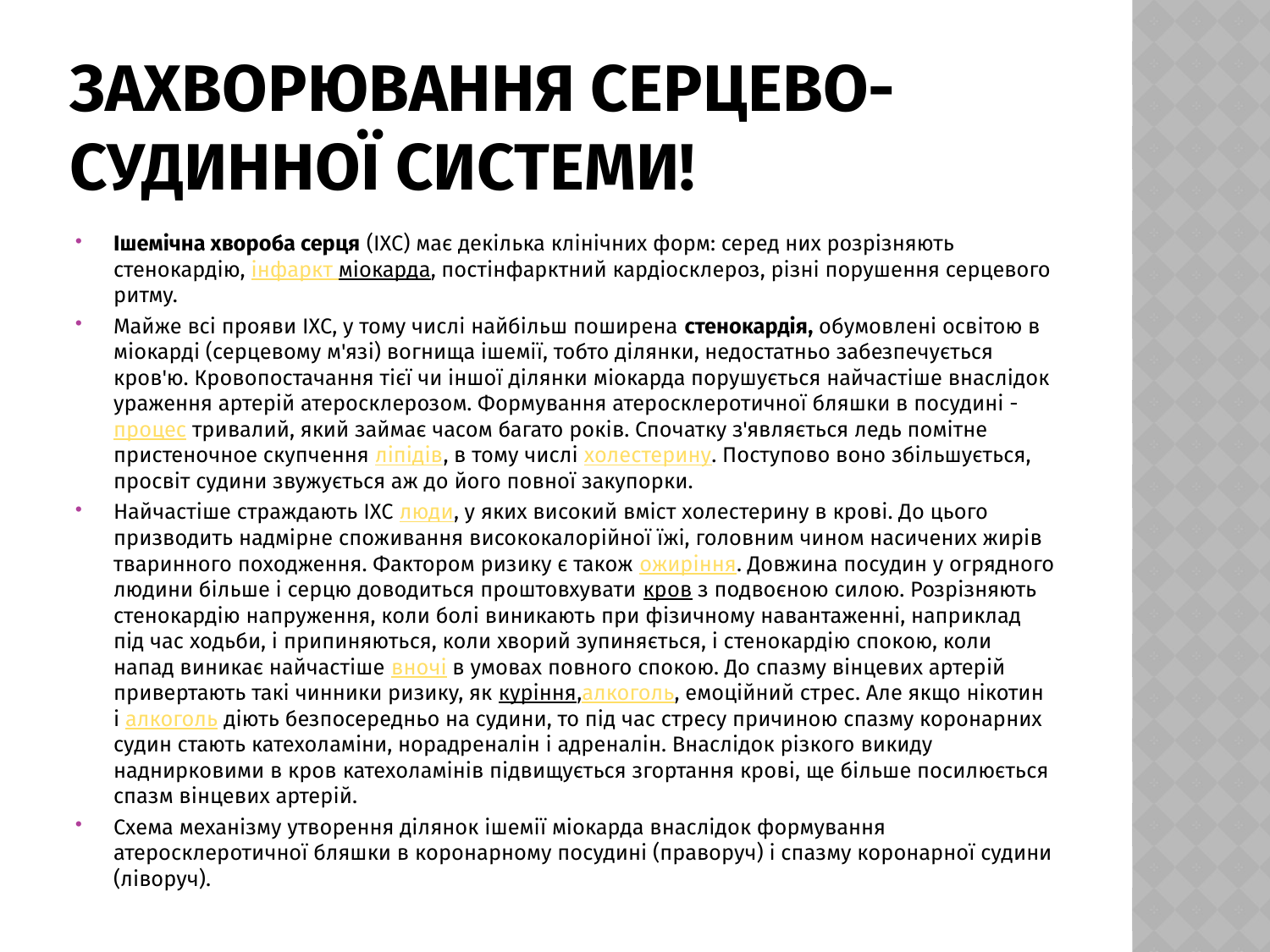

# Захворювання серцево-судинної системи!
Ішемічна хвороба серця (ІХС) має декілька клінічних форм: серед них розрізняють стенокардію, інфаркт міокарда, постінфарктний кардіосклероз, різні порушення серцевого ритму.
Майже всі прояви ІХС, у тому числі найбільш поширена стенокардія, обумовлені освітою в міокарді (серцевому м'язі) вогнища ішемії, тобто ділянки, недостатньо забезпечується кров'ю. Кровопостачання тієї чи іншої ділянки міокарда порушується найчастіше внаслідок ураження артерій атеросклерозом. Формування атеросклеротичної бляшки в посудині - процес тривалий, який займає часом багато років. Спочатку з'являється ледь помітне пристеночное скупчення ліпідів, в тому числі холестерину. Поступово воно збільшується, просвіт судини звужується аж до його повної закупорки.
Найчастіше страждають ІХС люди, у яких високий вміст холестерину в крові. До цього призводить надмірне споживання висококалорійної їжі, головним чином насичених жирів тваринного походження. Фактором ризику є також ожиріння. Довжина посудин у огрядного людини більше і серцю доводиться проштовхувати кров з подвоєною силою. Розрізняють стенокардію напруження, коли болі виникають при фізичному навантаженні, наприклад під час ходьби, і припиняються, коли хворий зупиняється, і стенокардію спокою, коли напад виникає найчастіше вночі в умовах повного спокою. До спазму вінцевих артерій привертають такі чинники ризику, як куріння,алкоголь, емоційний стрес. Але якщо нікотин і алкоголь діють безпосередньо на судини, то під час стресу причиною спазму коронарних судин стають катехоламіни, норадреналін і адреналін. Внаслідок різкого викиду наднирковими в кров катехоламінів підвищується згортання крові, ще більше посилюється спазм вінцевих артерій.
Схема механізму утворення ділянок ішемії міокарда внаслідок формування атеросклеротичної бляшки в коронарному посудині (праворуч) і спазму коронарної судини (ліворуч).